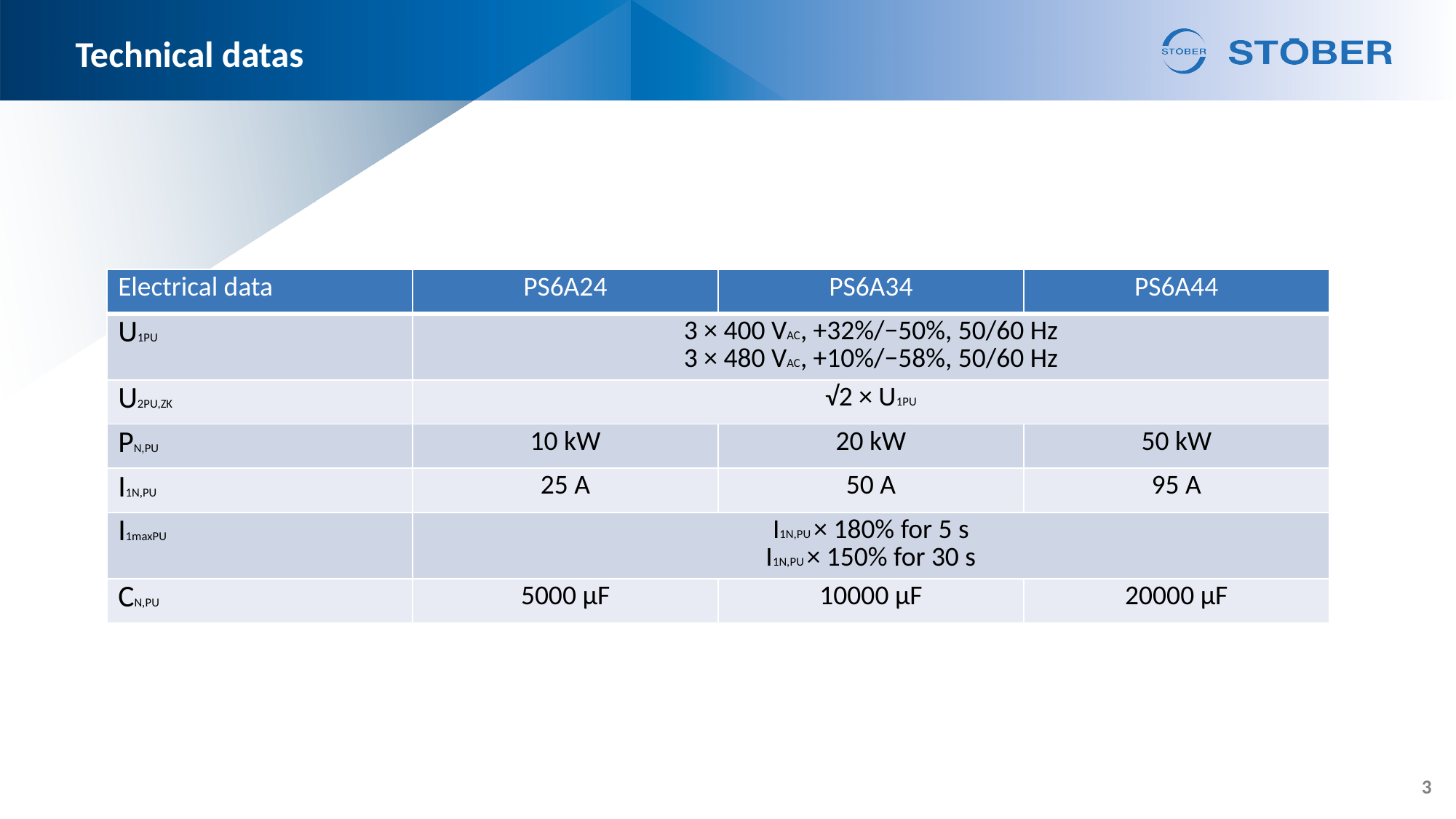

# Technical datas
| Electrical data | PS6A24 | PS6A34 | PS6A44 |
| --- | --- | --- | --- |
| U1PU | 3 × 400 VAC, +32%/−50%, 50/60 Hz 3 × 480 VAC, +10%/−58%, 50/60 Hz |  |  |
| U2PU,ZK | √2 × U1PU |  |  |
| PN,PU | 10 kW | 20 kW | 50 kW |
| I1N,PU | 25 A | 50 A | 95 A |
| I1maxPU | I1N,PU × 180% for 5 s I1N,PU × 150% for 30 s |  |  |
| CN,PU | 5000 μF | 10000 μF | 20000 μF |